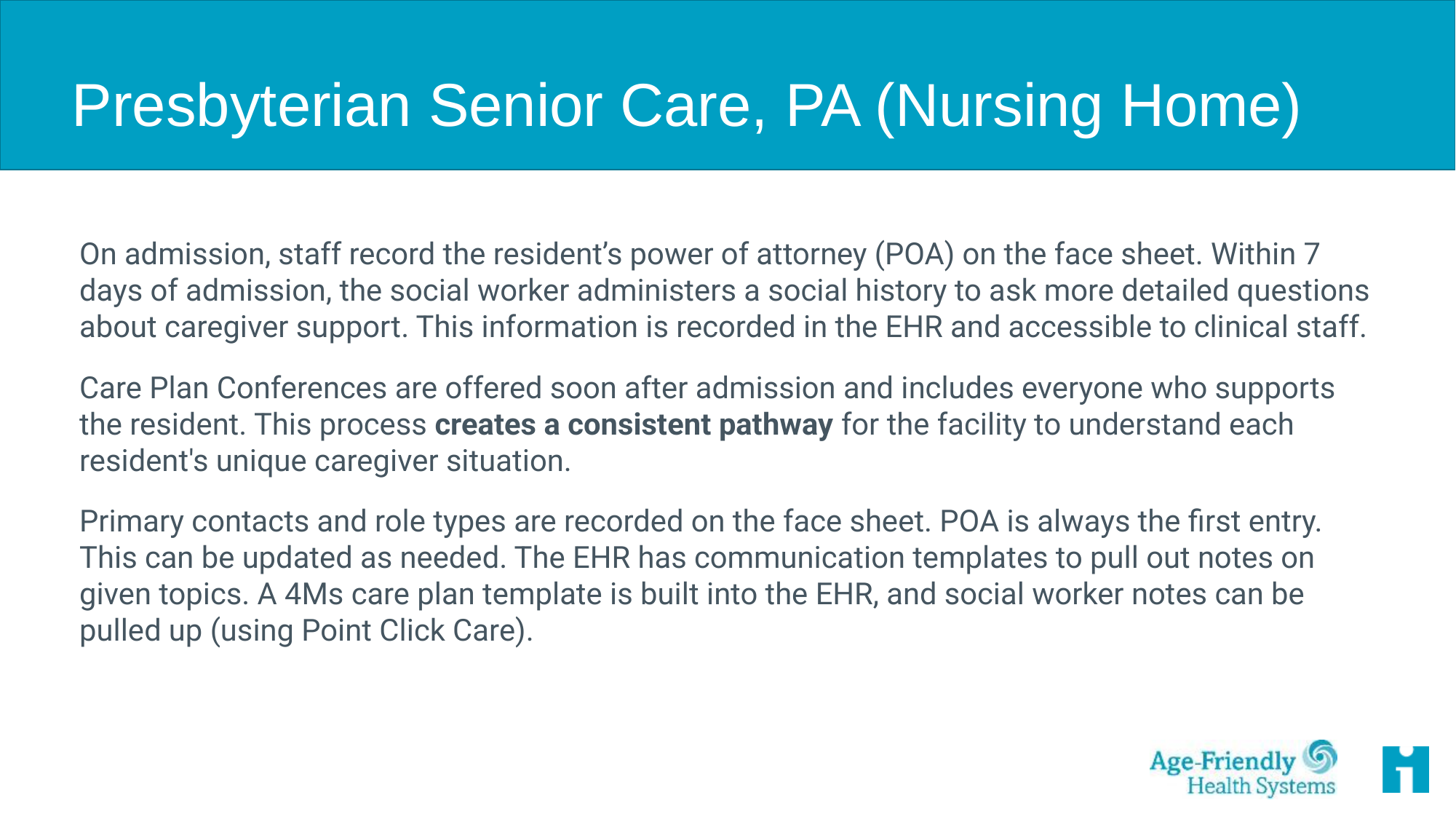

# Presbyterian Senior Care, PA (Nursing Home)
On admission, staff record the resident’s power of attorney (POA) on the face sheet. Within 7 days of admission, the social worker administers a social history to ask more detailed questions about caregiver support. This information is recorded in the EHR and accessible to clinical staff.
Care Plan Conferences are offered soon after admission and includes everyone who supports the resident. This process creates a consistent pathway for the facility to understand each resident's unique caregiver situation.
Primary contacts and role types are recorded on the face sheet. POA is always the first entry. This can be updated as needed. The EHR has communication templates to pull out notes on given topics. A 4Ms care plan template is built into the EHR, and social worker notes can be pulled up (using Point Click Care).